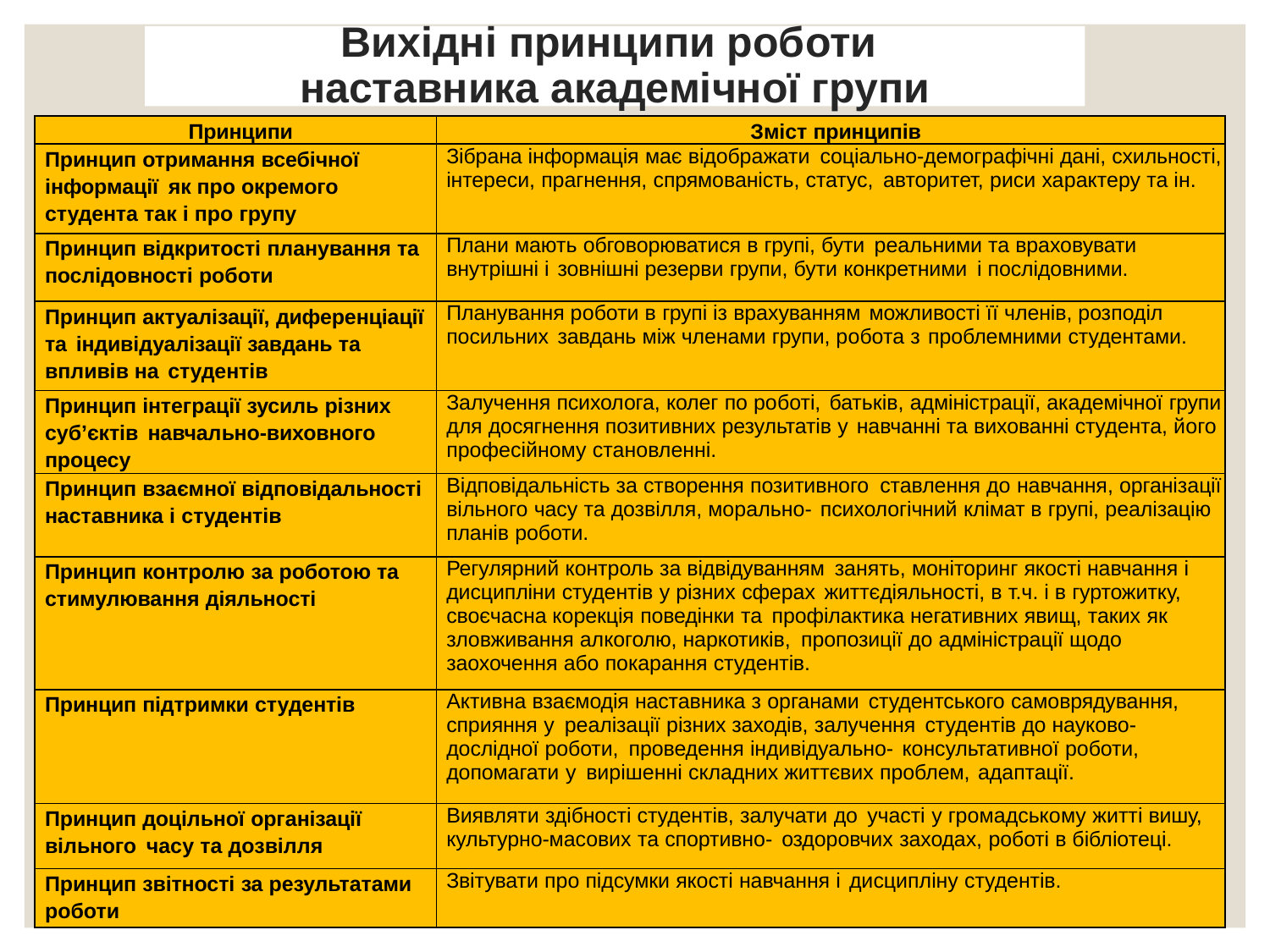

# Вихідні принципи роботи наставника академічної групи
| Принципи | Зміст принципів |
| --- | --- |
| Принцип отримання всебічної інформації як про окремого студента так і про групу | Зібрана інформація має відображати соціально-демографічні дані, схильності, інтереси, прагнення, спрямованість, статус, авторитет, риси характеру та ін. |
| Принцип відкритості планування та послідовності роботи | Плани мають обговорюватися в групі, бути реальними та враховувати внутрішні і зовнішні резерви групи, бути конкретними і послідовними. |
| Принцип актуалізації, диференціації та індивідуалізації завдань та впливів на студентів | Планування роботи в групі із врахуванням можливості її членів, розподіл посильних завдань між членами групи, робота з проблемними студентами. |
| Принцип інтеграції зусиль різних суб’єктів навчально-виховного процесу | Залучення психолога, колег по роботі, батьків, адміністрації, академічної групи для досягнення позитивних результатів у навчанні та вихованні студента, його професійному становленні. |
| Принцип взаємної відповідальності наставника і студентів | Відповідальність за створення позитивного ставлення до навчання, організації вільного часу та дозвілля, морально- психологічний клімат в групі, реалізацію планів роботи. |
| Принцип контролю за роботою та стимулювання діяльності | Регулярний контроль за відвідуванням занять, моніторинг якості навчання і дисципліни студентів у різних сферах життєдіяльності, в т.ч. і в гуртожитку, своєчасна корекція поведінки та профілактика негативних явищ, таких як зловживання алкоголю, наркотиків, пропозиції до адміністрації щодо заохочення або покарання студентів. |
| Принцип підтримки студентів | Активна взаємодія наставника з органами студентського самоврядування, сприяння у реалізації різних заходів, залучення студентів до науково-дослідної роботи, проведення індивідуально- консультативної роботи, допомагати у вирішенні складних життєвих проблем, адаптації. |
| Принцип доцільної організації вільного часу та дозвілля | Виявляти здібності студентів, залучати до участі у громадському житті вишу, культурно-масових та спортивно- оздоровчих заходах, роботі в бібліотеці. |
| Принцип звітності за результатами роботи | Звітувати про підсумки якості навчання і дисципліну студентів. |